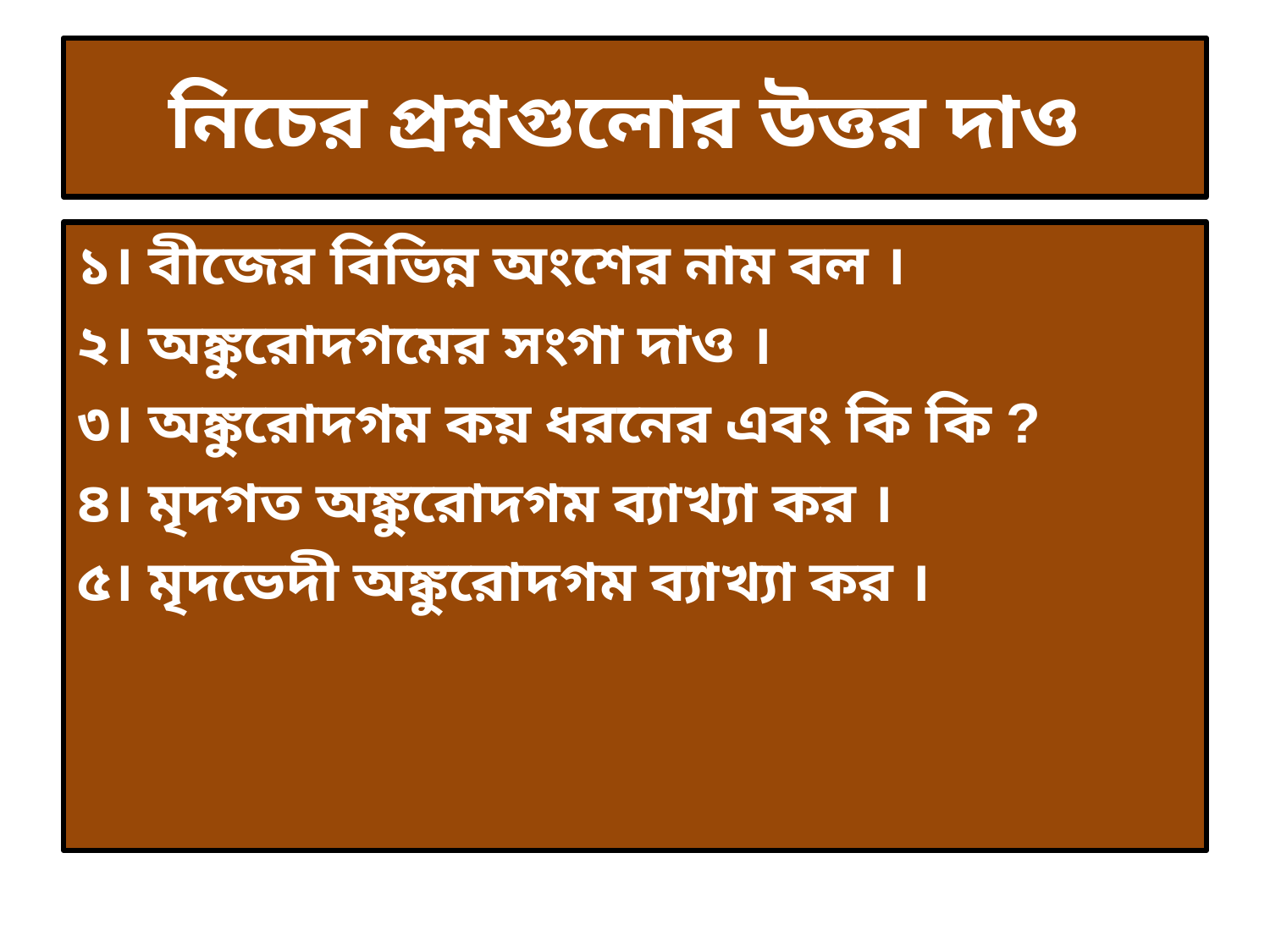

# নিচের প্রশ্নগুলোর উত্তর দাও
১। বীজের বিভিন্ন অংশের নাম বল ।
২। অঙ্কুরোদগমের সংগা দাও ।
৩। অঙ্কুরোদগম কয় ধরনের এবং কি কি ?
৪। মৃদগত অঙ্কুরোদগম ব্যাখ্যা কর ।
৫। মৃদভেদী অঙ্কুরোদগম ব্যাখ্যা কর ।